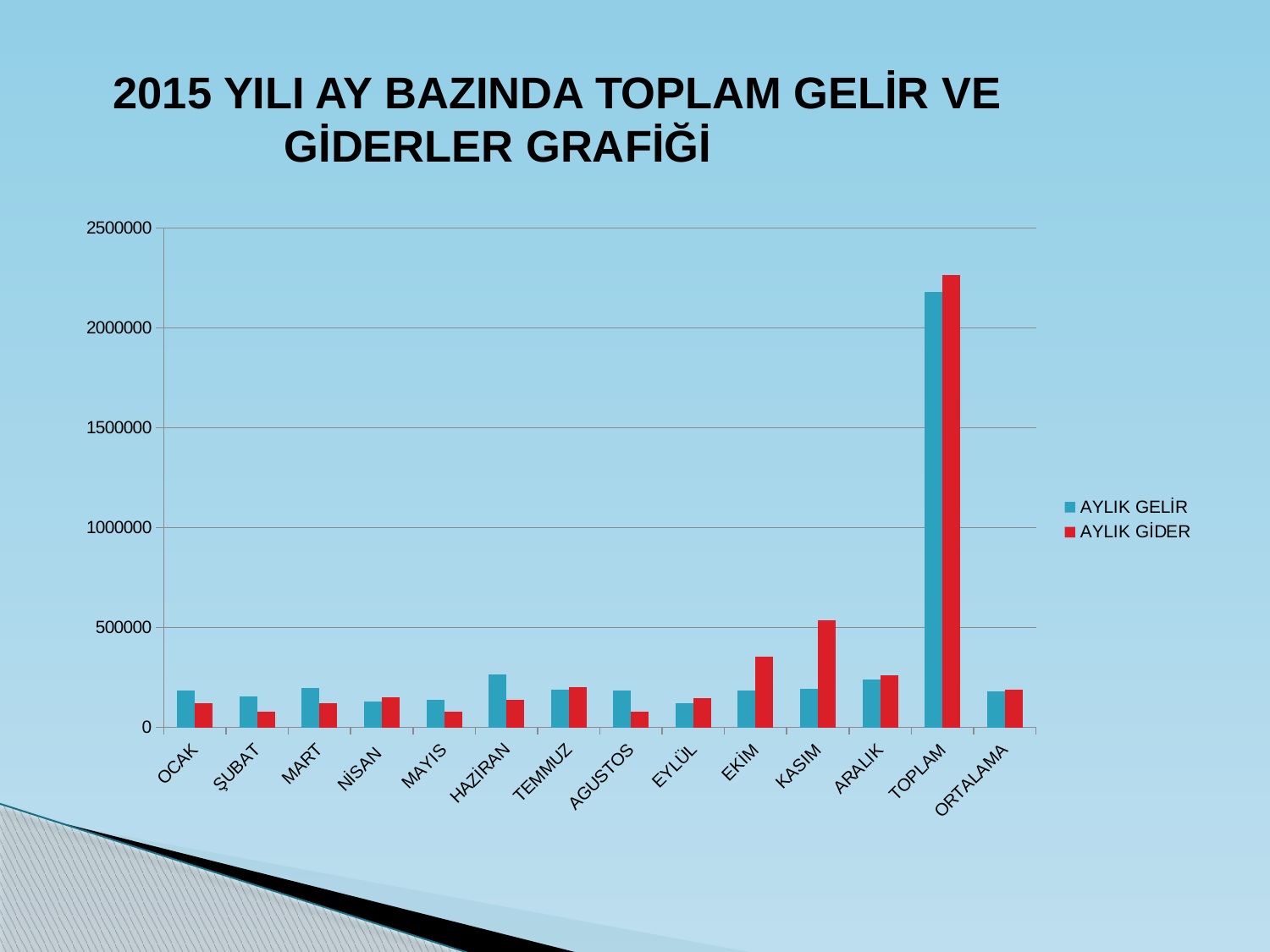

# 2015 YILI AY BAZINDA TOPLAM GELİR VE GİDERLER GRAFİĞİ

### Chart

| Category | AYLIK GELİR | AYLIK GİDER |
|---|---|---|
| OCAK | 186160.65 | 119000.61 |
| ŞUBAT | 154009.2 | 79102.22 |
| MART | 196772.7100000001 | 122037.88 |
| NİSAN  | 129776.15000000002 | 151896.82999999943 |
| MAYIS | 139777.09 | 79561.76 |
| HAZİRAN | 263244.27 | 139337.47 |
| TEMMUZ | 188095.41999999998 | 200526.41999999998 |
| AGUSTOS | 182811.75 | 79175.66 |
| EYLÜL | 120484.98 | 145494.75 |
| EKİM | 182854.12 | 352969.02 |
| KASIM | 194841.76 | 535425.9499999994 |
| ARALIK | 241216.15 | 259616.73 |
| TOPLAM | 2180044.25 | 2264145.3000000003 |
| ORTALAMA | 181670.35416666596 | 188678.7750000001 |